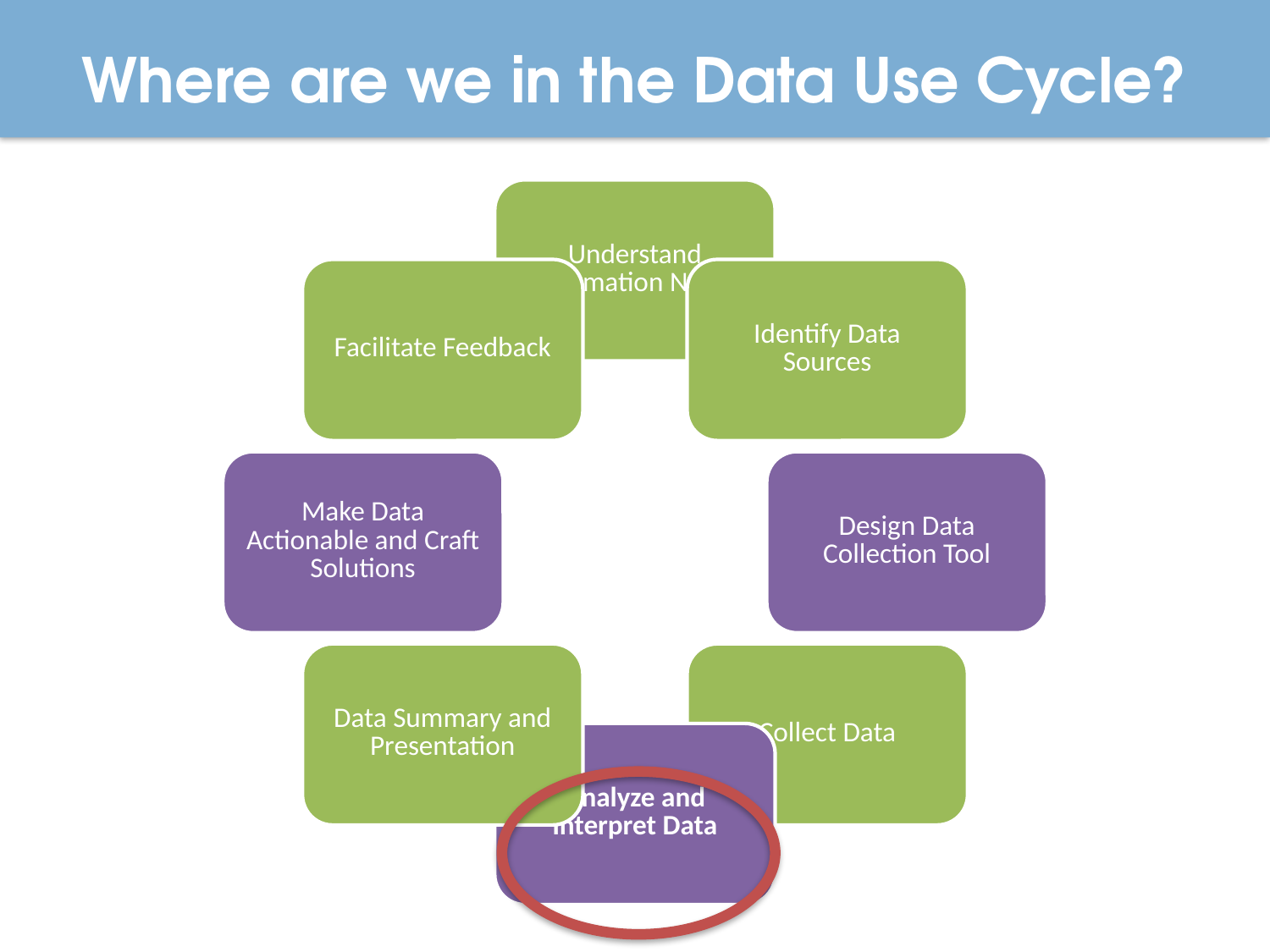

# Where are we in the Data Use Cycle?
Understand Information Needs
Identify Data Sources
Design Data Collection Tool
Collect Data
Analyze and Interpret Data
Data Summary and Presentation
Make Data Actionable and Craft Solutions
Facilitate Feedback